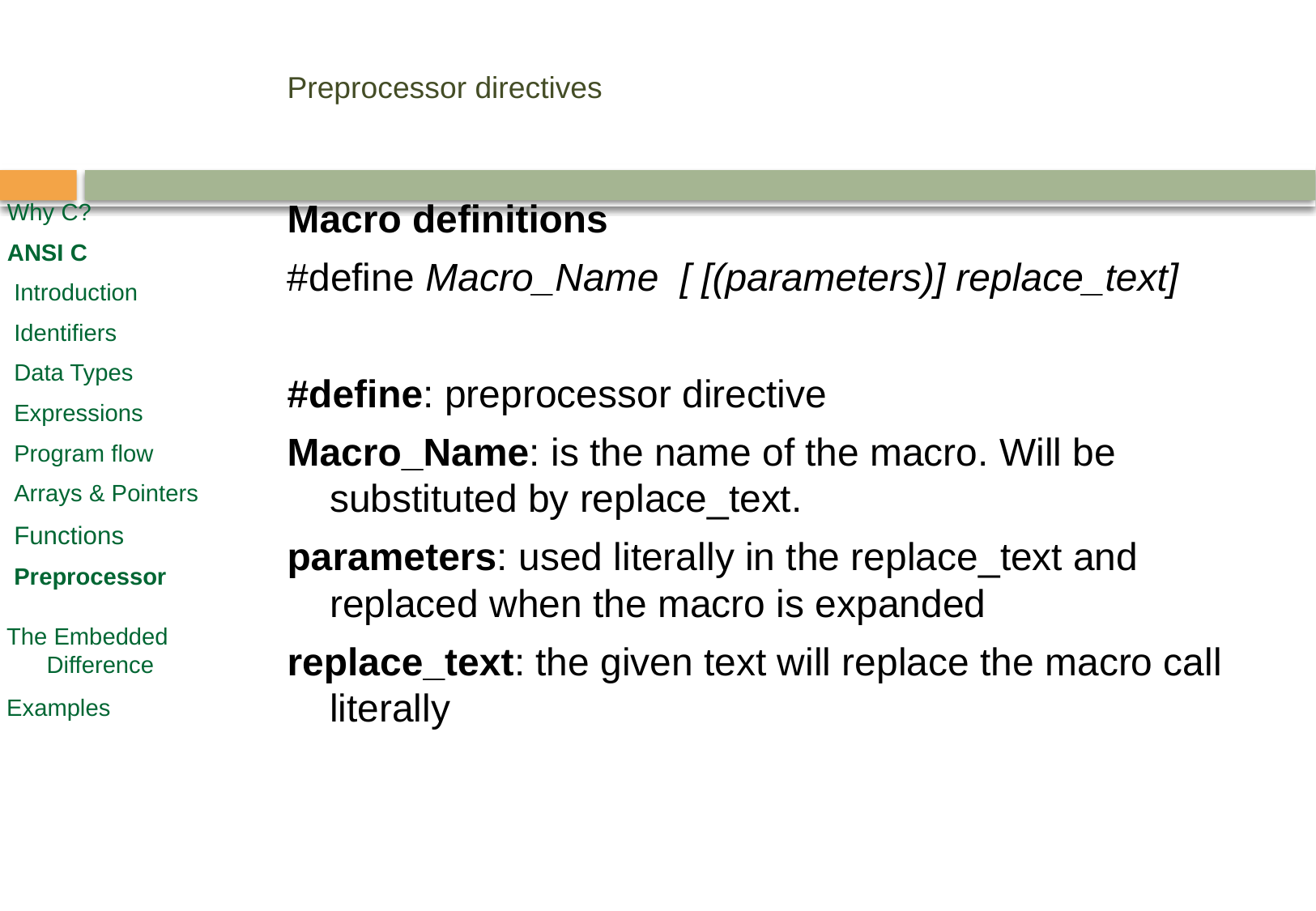

# Preprocessor directives
Macro definitions
#define Macro_Name  [ [(parameters)] replace_text]

#define: preprocessor directive
Macro_Name: is the name of the macro. Will be substituted by replace_text.
parameters: used literally in the replace_text and replaced when the macro is expanded
replace_text: the given text will replace the macro call literally

Why C?
ANSI C
 Introduction
 Identifiers
 Data Types
 Expressions
 Program flow
 Arrays & Pointers
 Functions
 Preprocessor
 The Embedded
       Difference
 Examples